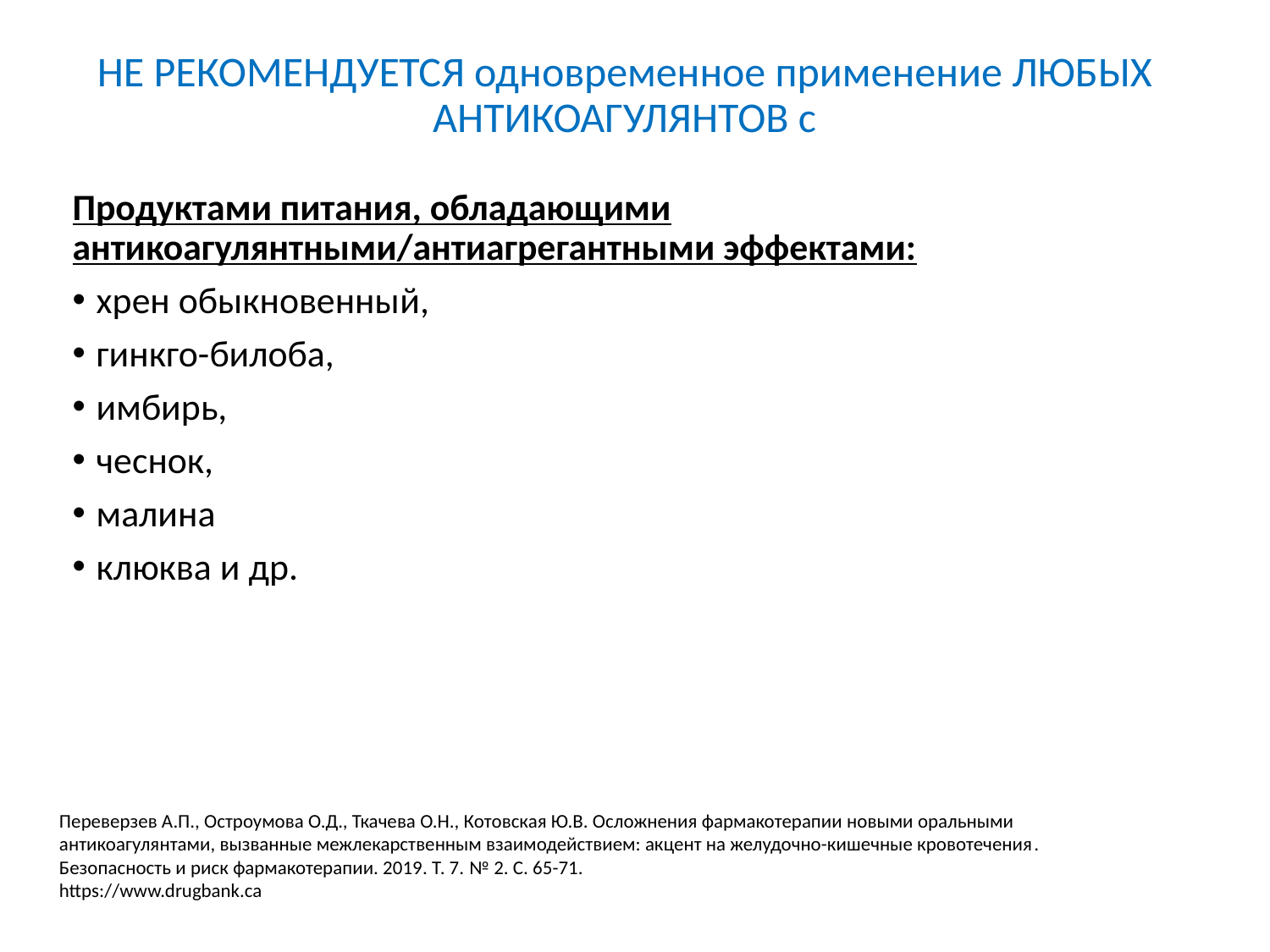

# НЕ РЕКОМЕНДУЕТСЯ одновременное применение ЛЮБЫХ АНТИКОАГУЛЯНТОВ с
Продуктами питания, обладающими антикоагулянтными/антиагрегантными эффектами:
хрен обыкновенный,
гинкго-билоба,
имбирь,
чеснок,
малина
клюква и др.
Переверзев А.П., Остроумова О.Д., Ткачева О.Н., Котовская Ю.В. Осложнения фармакотерапии новыми оральными антикоагулянтами, вызванные межлекарственным взаимодействием: акцент на желудочно-кишечные кровотечения. Безопасность и риск фармакотерапии. 2019. Т. 7. № 2. С. 65-71.
https://www.drugbank.ca